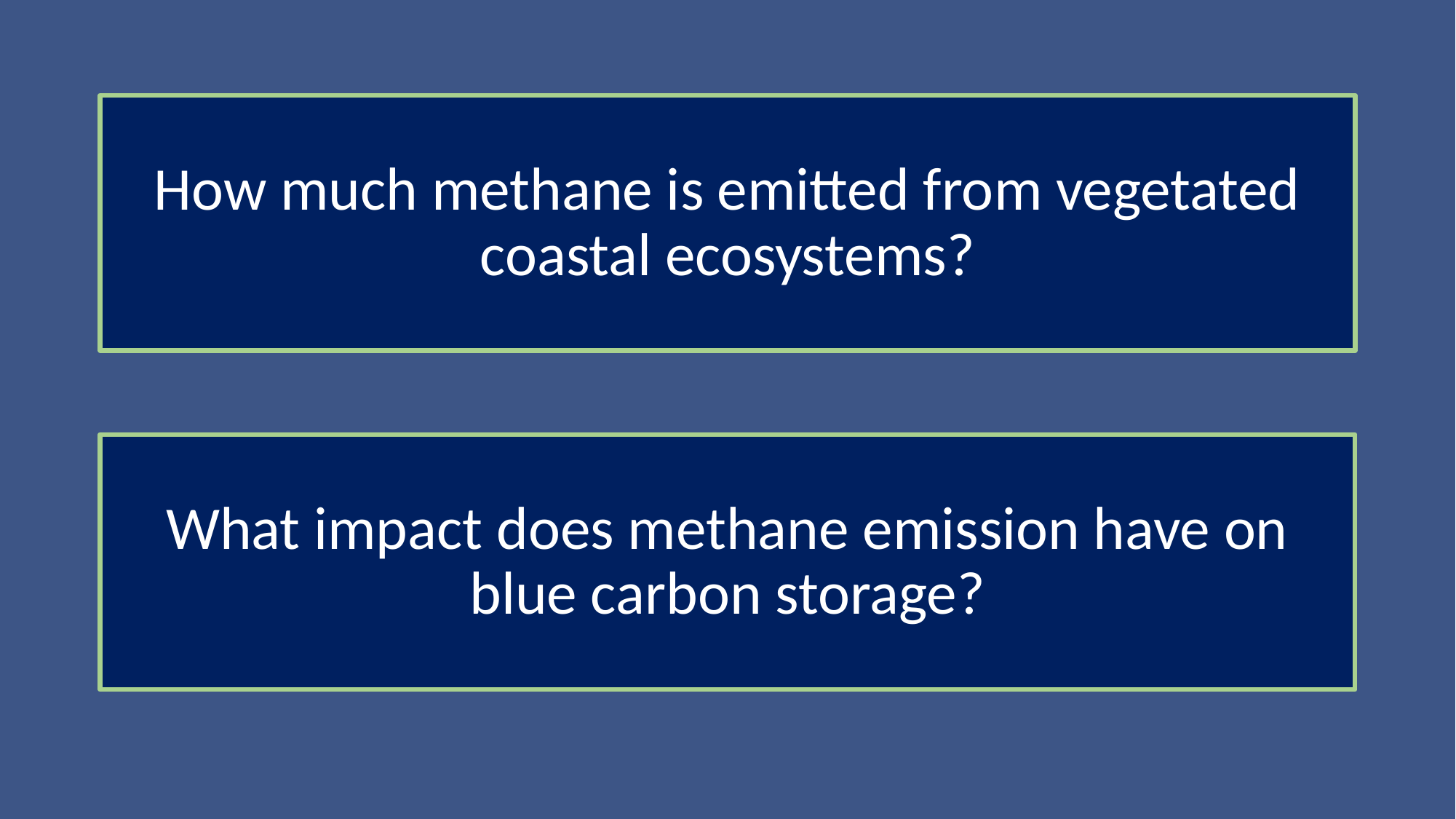

# How much methane is emitted from vegetated coastal ecosystems?
What impact does methane emission have on blue carbon storage?